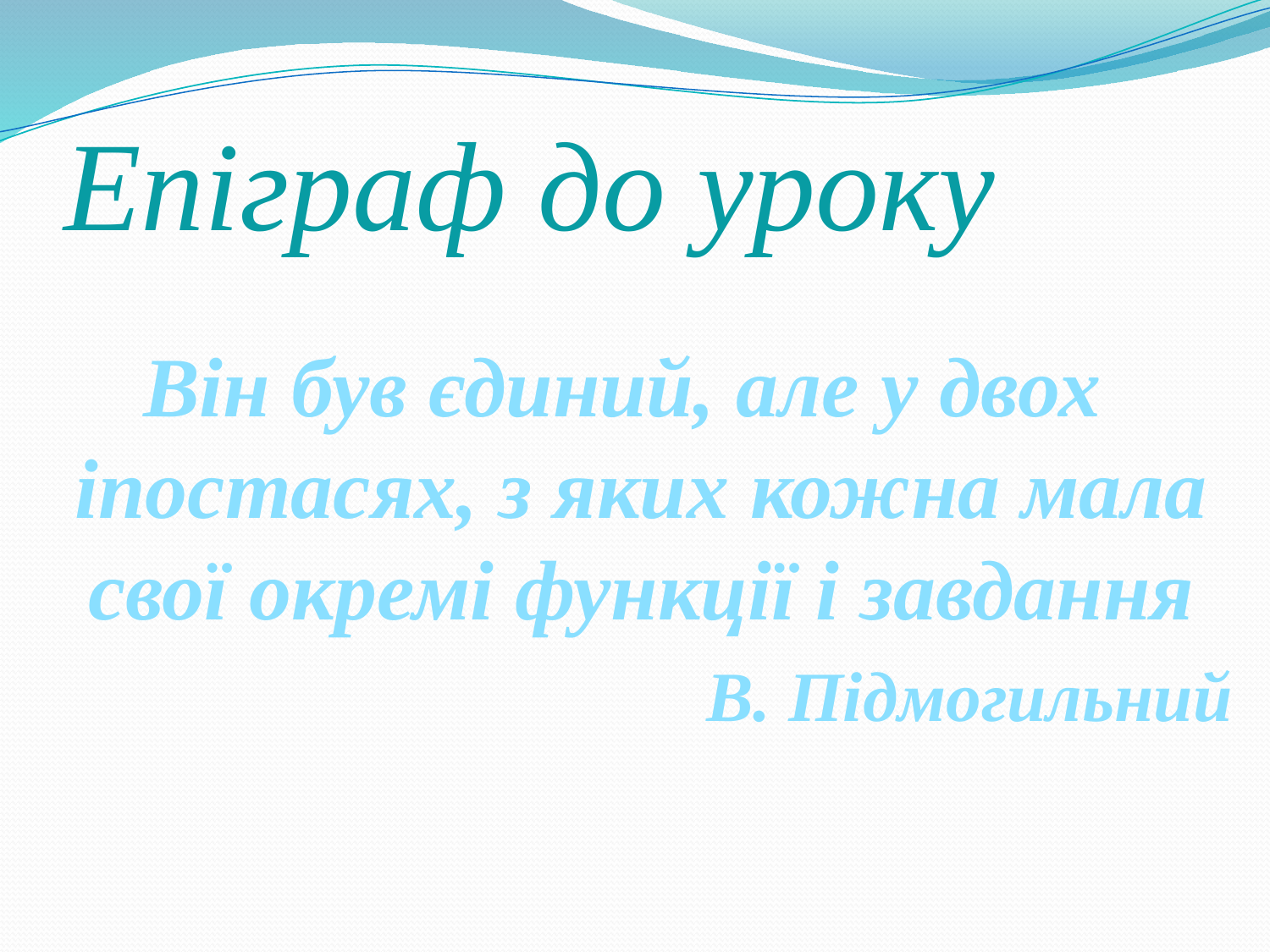

# Епіграф до уроку
Він був єдиний, але у двох іпостасях, з яких кожна мала свої окремі функції і завдання
В. Підмогильний